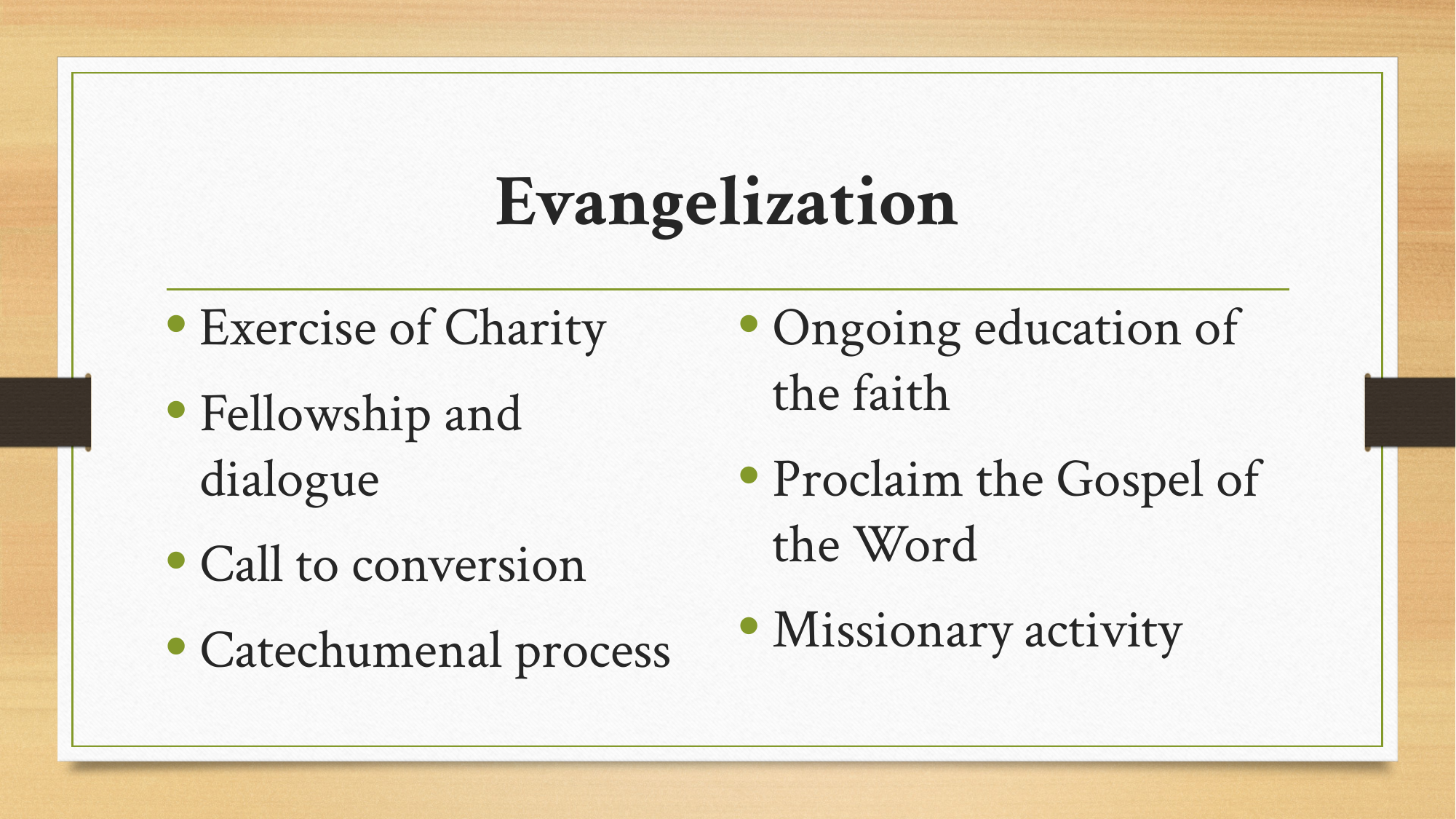

# Evangelization
Exercise of Charity
Fellowship and dialogue
Call to conversion
Catechumenal process

Ongoing education of the faith
Proclaim the Gospel of the Word
Missionary activity